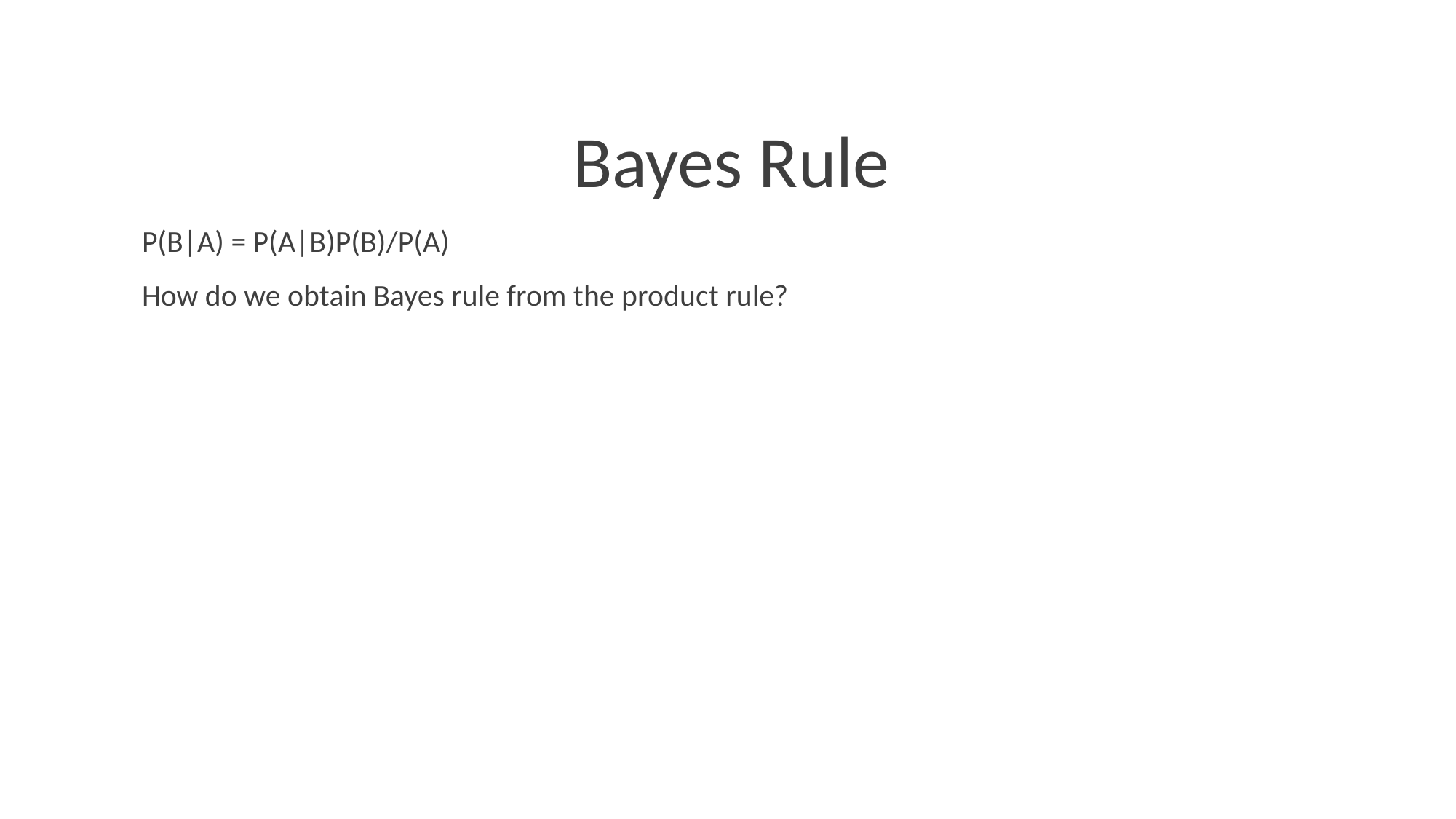

# Bayes Rule
P(B|A) = P(A|B)P(B)/P(A)
How do we obtain Bayes rule from the product rule?